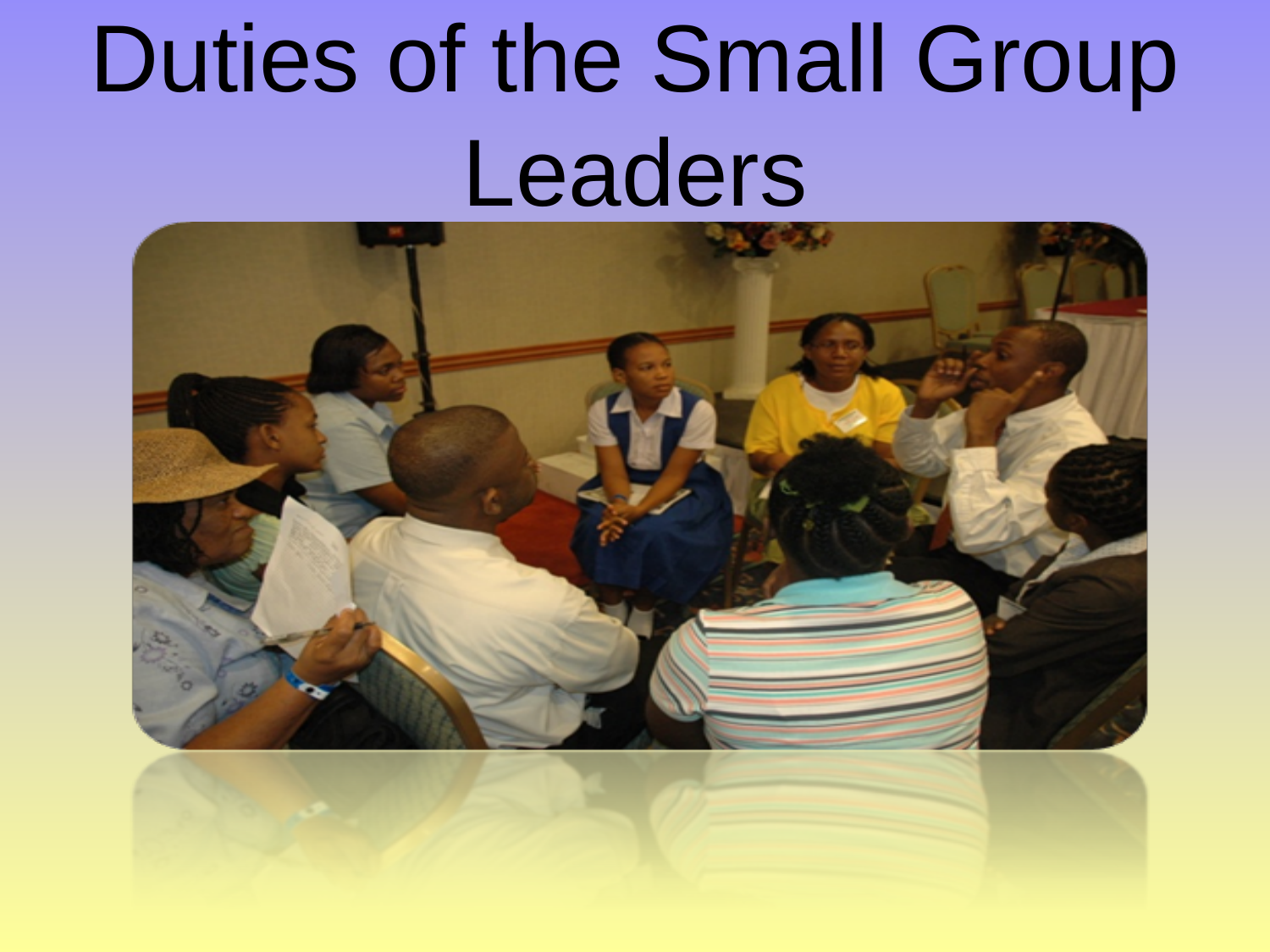

# Duties of the Small Group Leaders